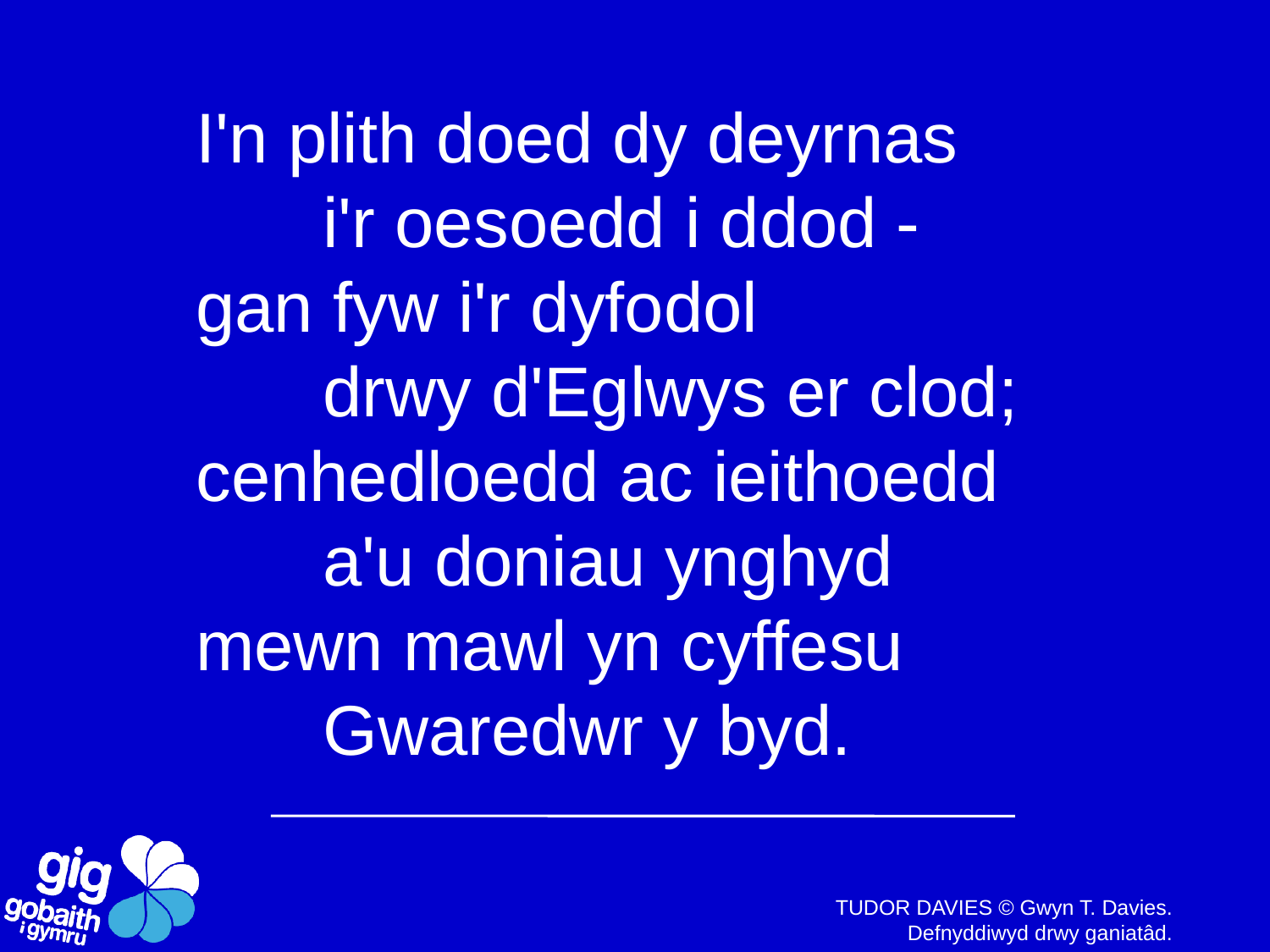

# I'n plith doed dy deyrnas i'r oesoedd i ddod - gan fyw i'r dyfodol drwy d'Eglwys er clod; cenhedloedd ac ieithoedd a'u doniau ynghyd mewn mawl yn cyffesu Gwaredwr y byd.

TUDOR DAVIES © Gwyn T. Davies. Defnyddiwyd drwy ganiatâd.